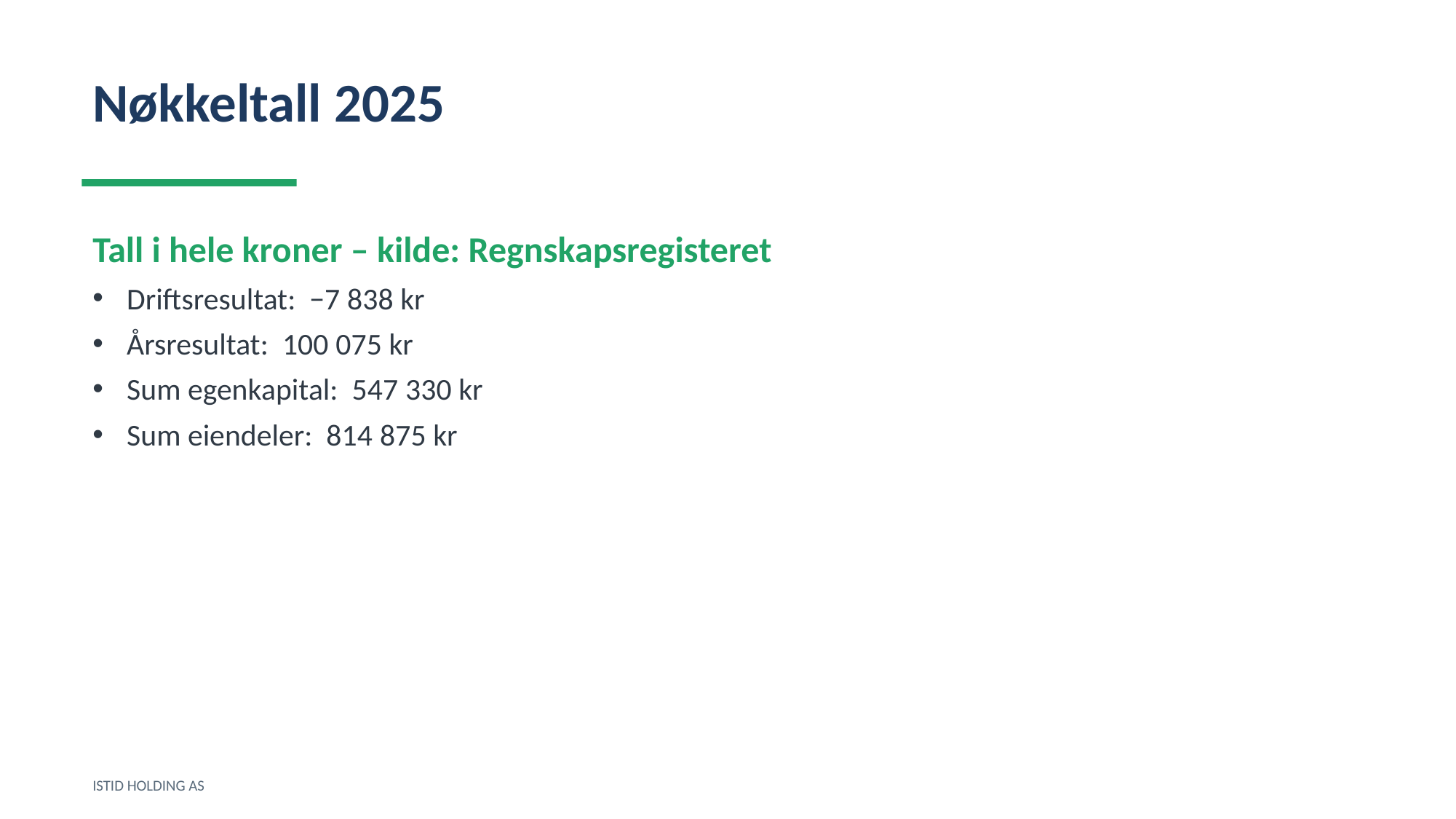

Nøkkeltall 2025

Tall i hele kroner – kilde: Regnskapsregisteret
Driftsresultat:  −7 838 kr
Årsresultat:  100 075 kr
Sum egenkapital:  547 330 kr
Sum eiendeler:  814 875 kr
ISTID HOLDING AS